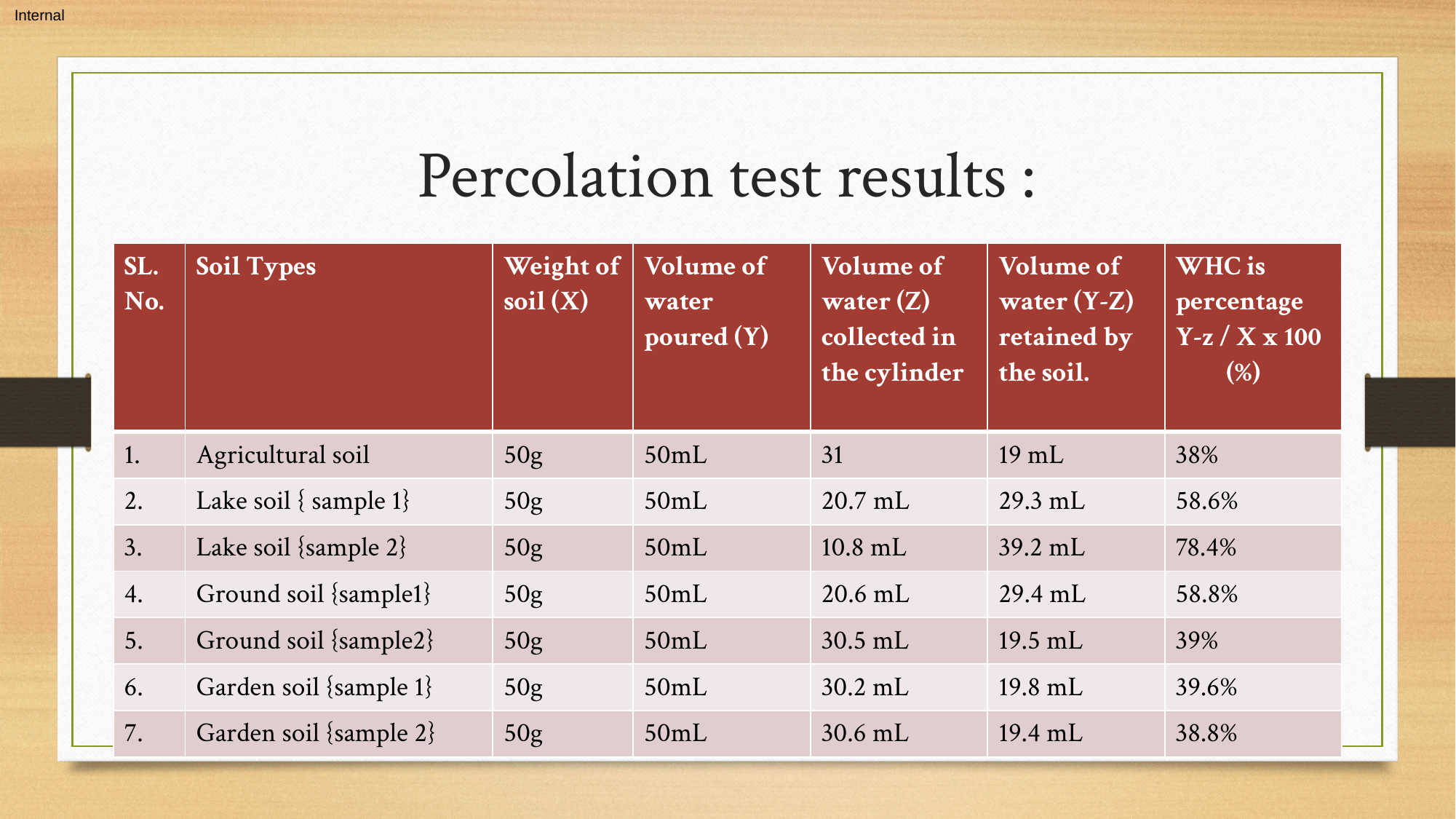

# Percolation test results :
| SL. No. | Soil Types | Weight of soil (X) | Volume of water poured (Y) | Volume of water (Z) collected in the cylinder | Volume of water (Y-Z) retained by the soil. | WHC is percentage Y-z / X x 100 (%) |
| --- | --- | --- | --- | --- | --- | --- |
| 1. | Agricultural soil | 50g | 50mL | 31 | 19 mL | 38% |
| 2. | Lake soil { sample 1} | 50g | 50mL | 20.7 mL | 29.3 mL | 58.6% |
| 3. | Lake soil {sample 2} | 50g | 50mL | 10.8 mL | 39.2 mL | 78.4% |
| 4. | Ground soil {sample1} | 50g | 50mL | 20.6 mL | 29.4 mL | 58.8% |
| 5. | Ground soil {sample2} | 50g | 50mL | 30.5 mL | 19.5 mL | 39% |
| 6. | Garden soil {sample 1} | 50g | 50mL | 30.2 mL | 19.8 mL | 39.6% |
| 7. | Garden soil {sample 2} | 50g | 50mL | 30.6 mL | 19.4 mL | 38.8% |